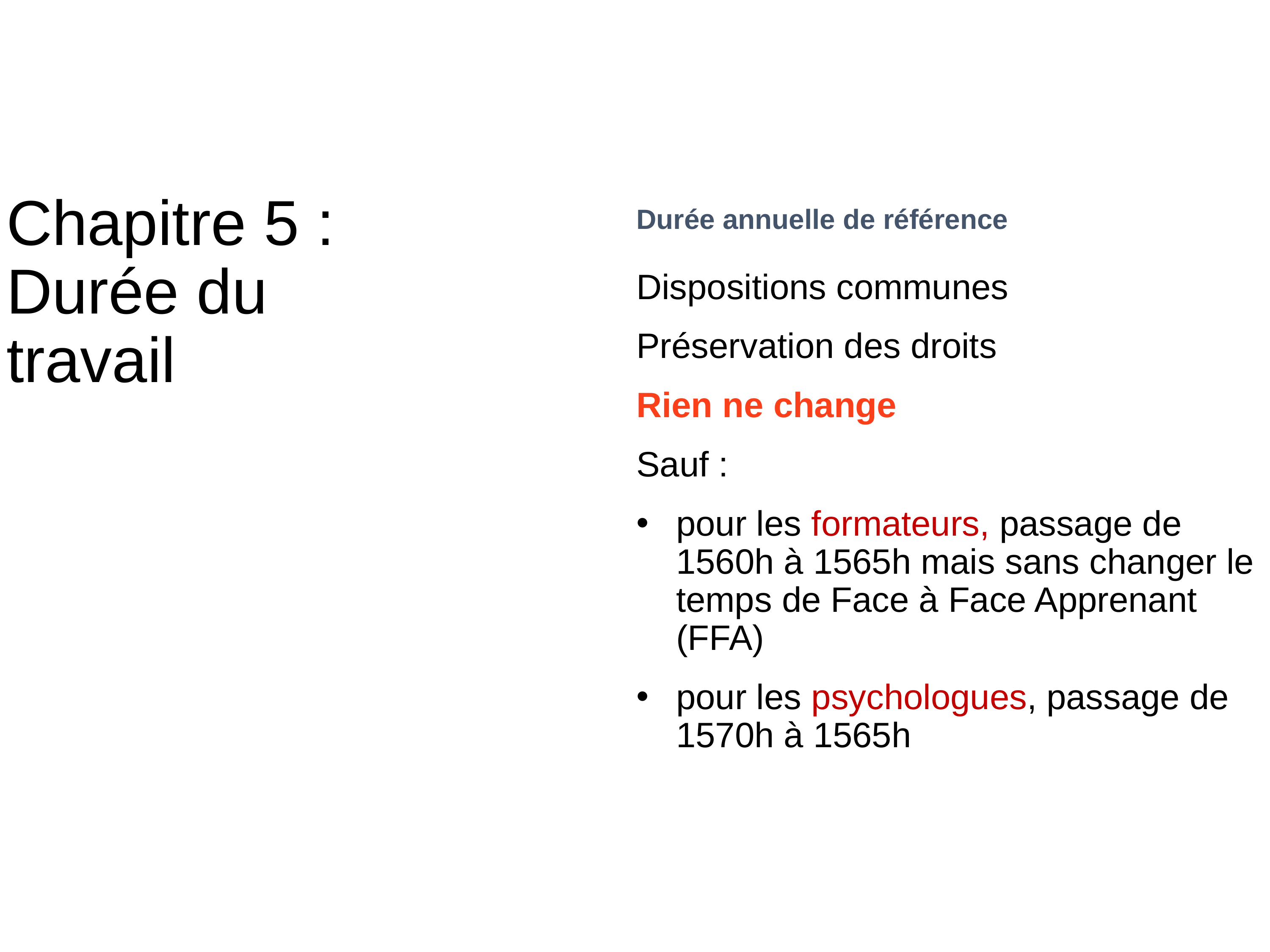

Chapitre 5 : Durée du travail
Durée annuelle de référence
Dispositions communes
Préservation des droits
Rien ne change
Sauf :
pour les formateurs, passage de 1560h à 1565h mais sans changer le temps de Face à Face Apprenant (FFA)
pour les psychologues, passage de 1570h à 1565h